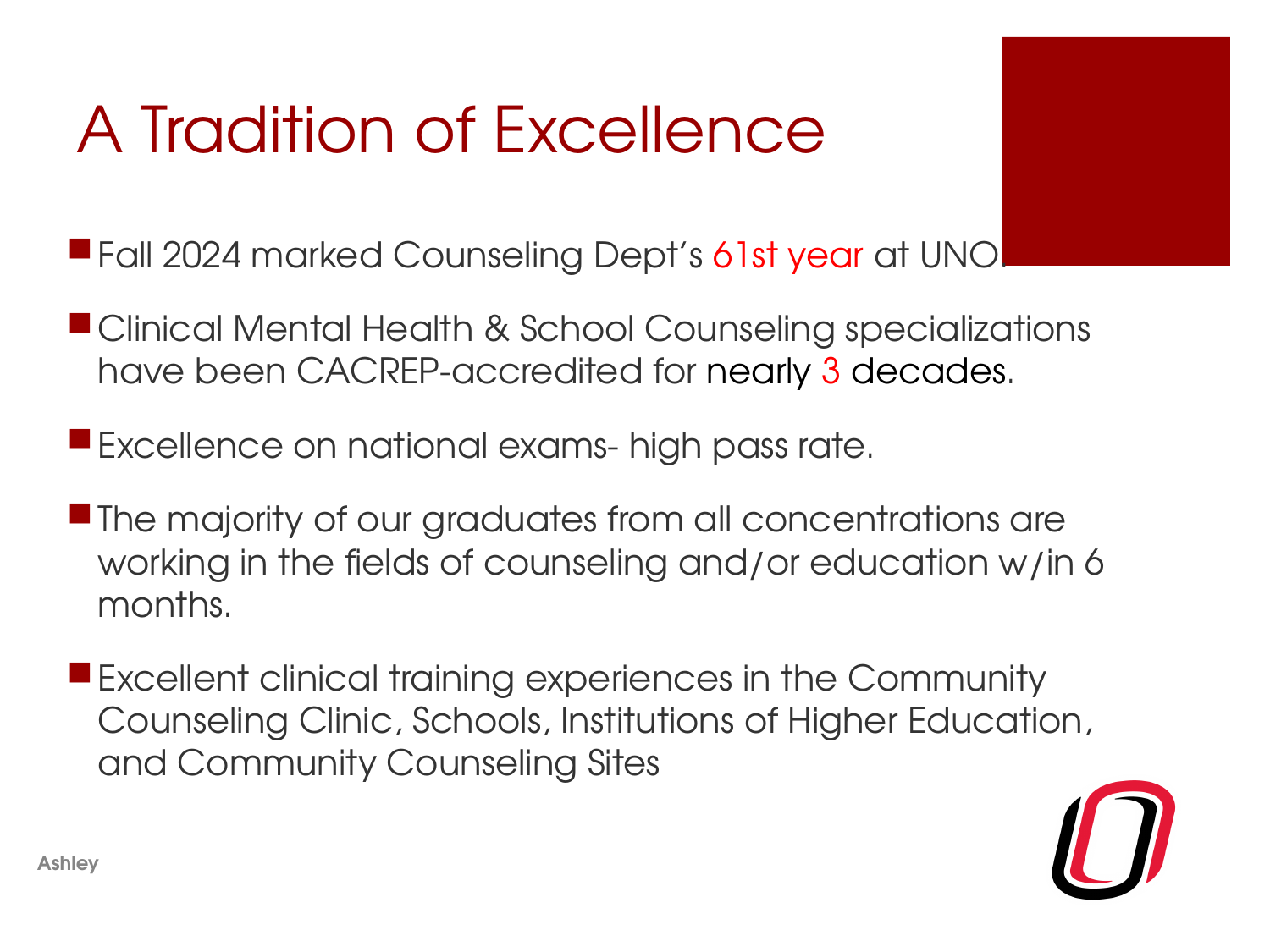

# A Tradition of Excellence
Fall 2024 marked Counseling Dept’s 61st year at UNO.
Clinical Mental Health & School Counseling specializations have been CACREP-accredited for nearly 3 decades.
Excellence on national exams- high pass rate.
The majority of our graduates from all concentrations are working in the fields of counseling and/or education w/in 6 months.
Excellent clinical training experiences in the Community Counseling Clinic, Schools, Institutions of Higher Education, and Community Counseling Sites
Ashley